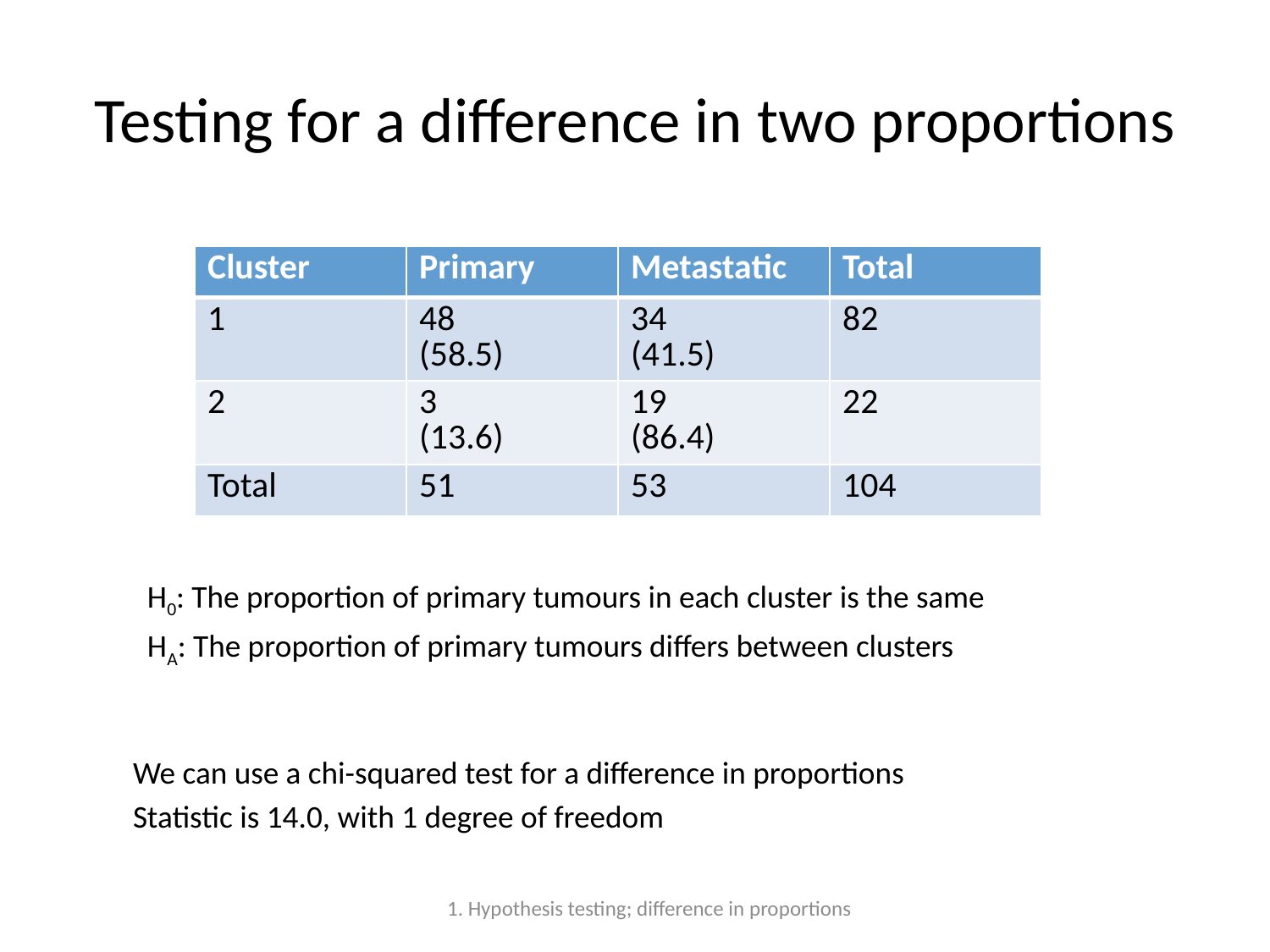

# Testing for a difference in two proportions

	H0: The proportion of primary tumours in each cluster is the same
	HA: The proportion of primary tumours differs between clusters

We can use a chi-squared test for a difference in proportions
Statistic is 14.0, with 1 degree of freedom

| Cluster | Primary | Metastatic | Total |
| --- | --- | --- | --- |
| 1 | 48 (58.5) | 34 (41.5) | 82 |
| 2 | 3 (13.6) | 19 (86.4) | 22 |
| Total | 51 | 53 | 104 |
1. Hypothesis testing; difference in proportions